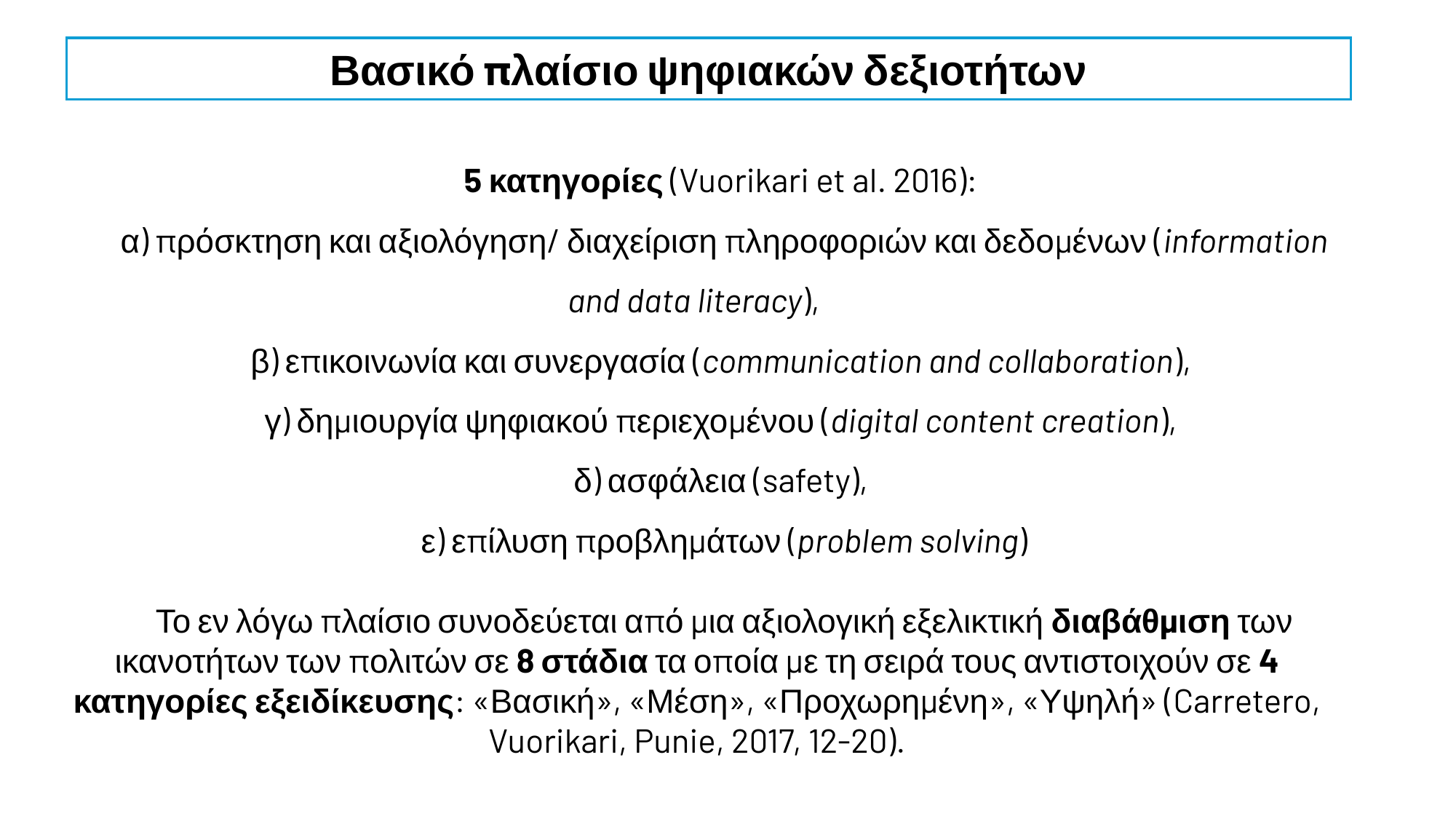

Βασικό πλαίσιο ψηφιακών δεξιοτήτων
5 κατηγορίες (Vuorikari et al. 2016):
α) πρόσκτηση και αξιολόγηση/ διαχείριση πληροφοριών και δεδομένων (information and data literacy),
β) επικοινωνία και συνεργασία (communication and collaboration),
γ) δημιουργία ψηφιακού περιεχομένου (digital content creation),
δ) ασφάλεια (safety),
ε) επίλυση προβλημάτων (problem solving)

Το εν λόγω πλαίσιο συνοδεύεται από μια αξιολογική εξελικτική διαβάθμιση των ικανοτήτων των πολιτών σε 8 στάδια τα οποία με τη σειρά τους αντιστοιχούν σε 4 κατηγορίες εξειδίκευσης: «Βασική», «Μέση», «Προχωρημένη», «Υψηλή» (Carretero, Vuorikari, Punie, 2017, 12-20).